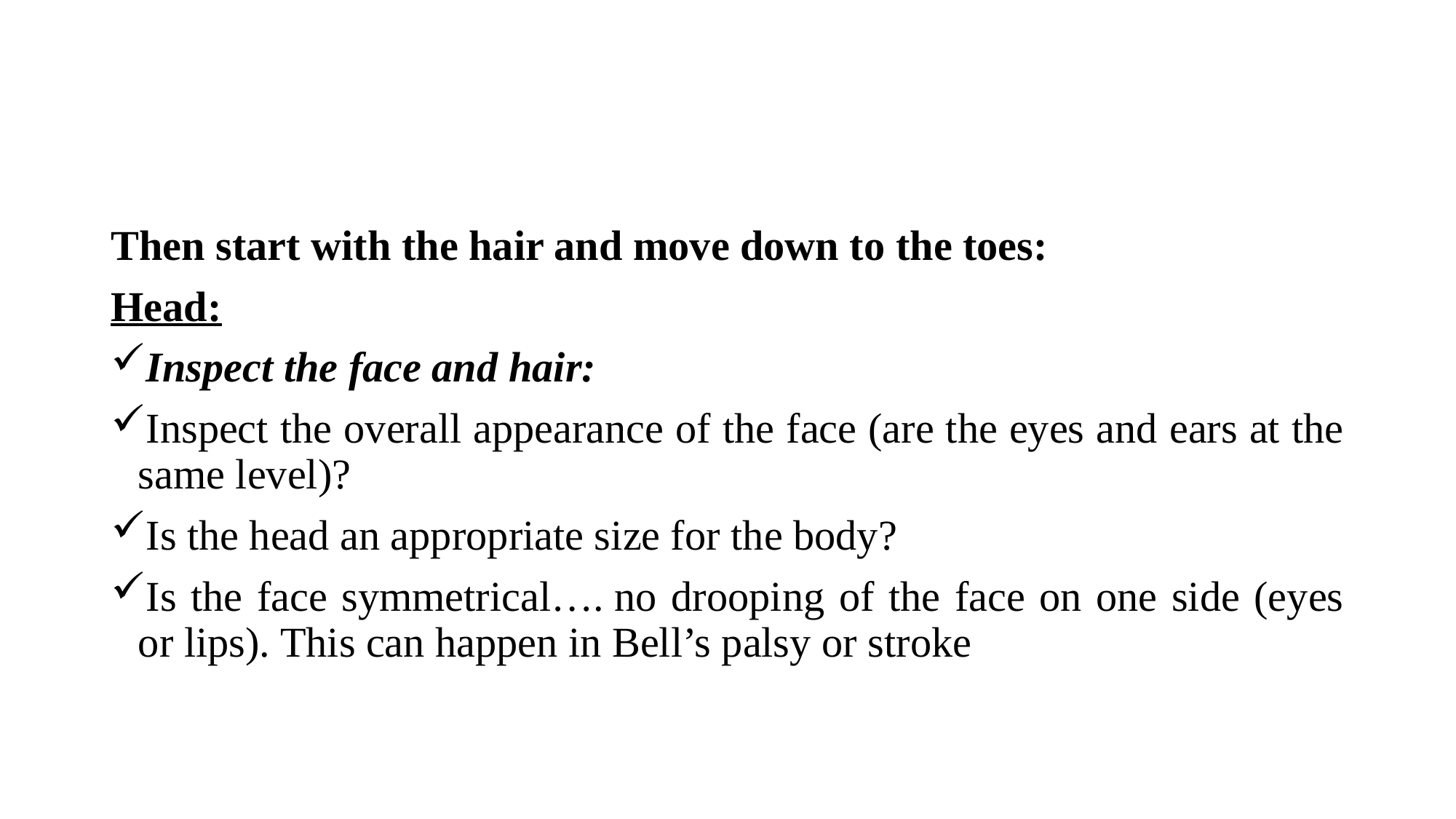

Then start with the hair and move down to the toes:
Head:
Inspect the face and hair:
Inspect the overall appearance of the face (are the eyes and ears at the same level)?
Is the head an appropriate size for the body?
Is the face symmetrical…. no drooping of the face on one side (eyes or lips). This can happen in Bell’s palsy or stroke